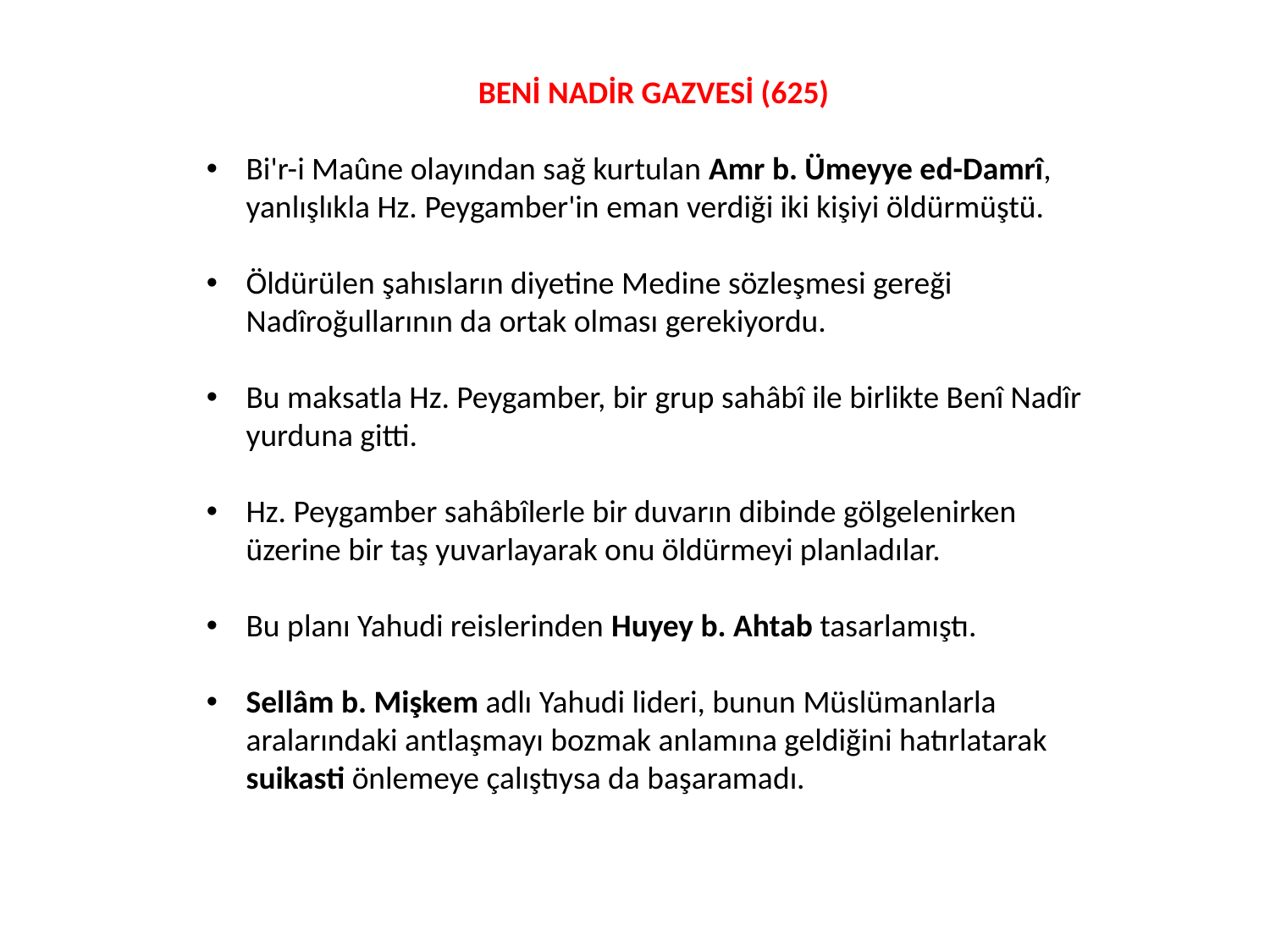

BENİ NADİR GAZVESİ (625)

Bi'r-i Maûne olayından sağ kurtulan Amr b. Ümeyye ed-Damrî, yanlışlıkla Hz. Peygamber'in eman verdiği iki kişiyi öldürmüştü.

Öldürülen şahısların diyetine Medine sözleşmesi gereği Nadîroğullarının da ortak olması gerekiyordu.

Bu maksatla Hz. Peygamber, bir grup sahâbî ile birlikte Benî Nadîr yurduna gitti.

Hz. Peygamber sahâbîlerle bir duvarın dibinde gölgelenirken üzerine bir taş yuvarlayarak onu öldürmeyi planladılar.

Bu planı Yahudi reislerinden Huyey b. Ahtab tasarlamıştı.

Sellâm b. Mişkem adlı Yahudi lideri, bunun Müslümanlarla aralarındaki antlaşmayı bozmak anlamına geldiğini hatırlatarak suikasti önlemeye çalıştıysa da başaramadı.